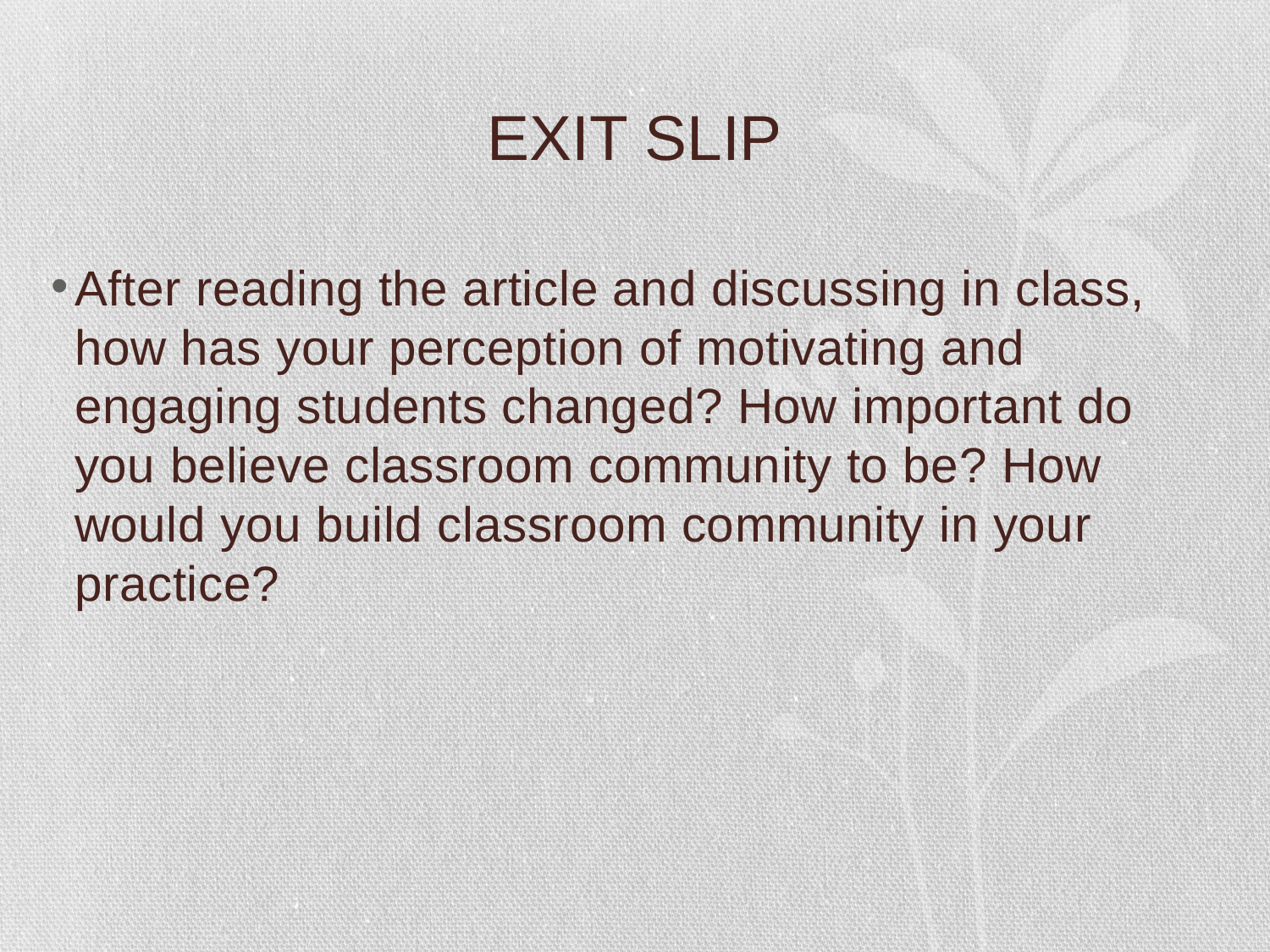

# EXIT SLIP

After reading the article and discussing in class, how has your perception of motivating and engaging students changed? How important do you believe classroom community to be? How would you build classroom community in your practice?